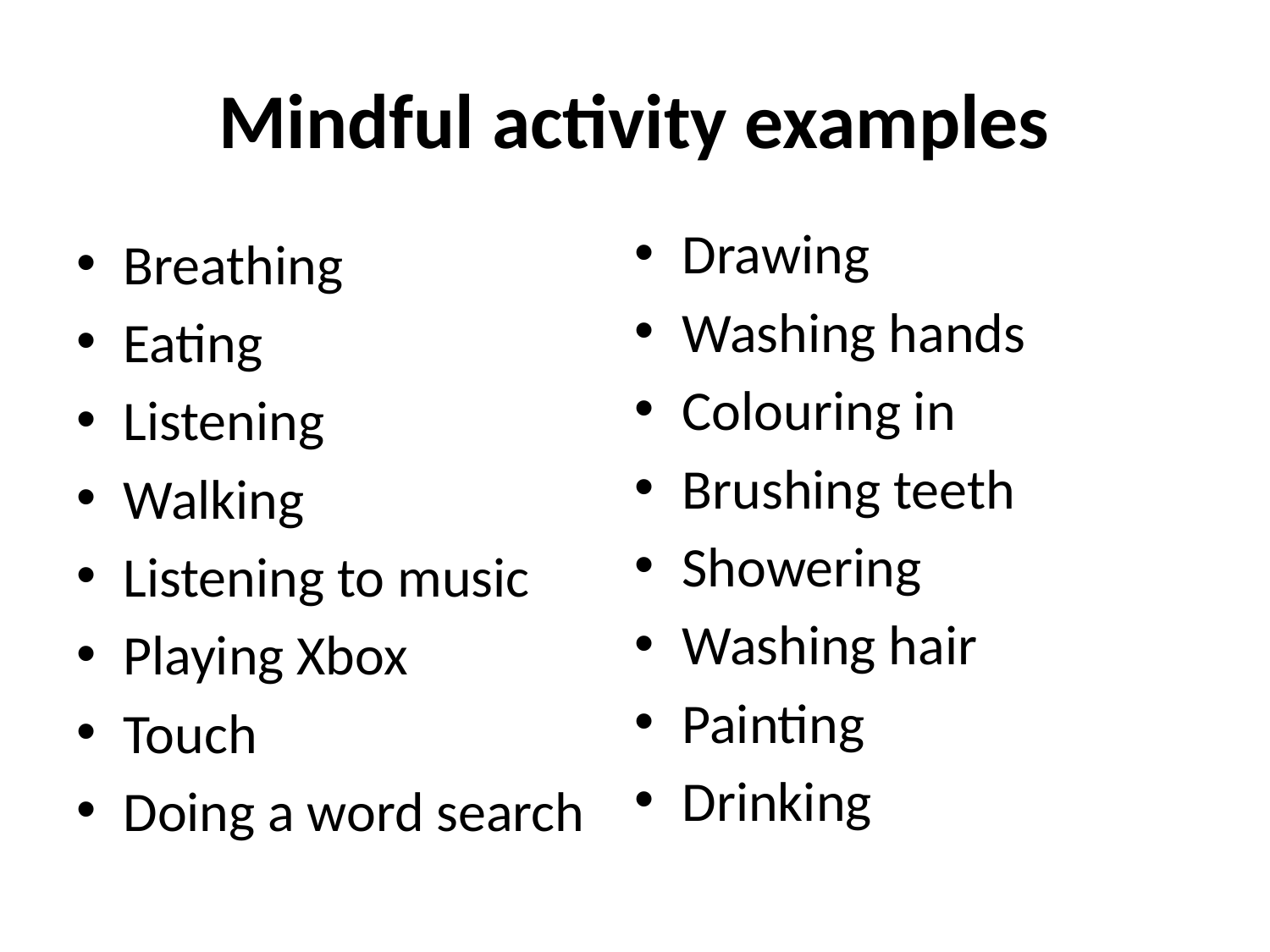

# Mindful activity examples
Drawing
Washing hands
Colouring in
Brushing teeth
Showering
Washing hair
Painting
Drinking

Breathing
Eating
Listening
Walking
Listening to music
Playing Xbox
Touch
Doing a word search